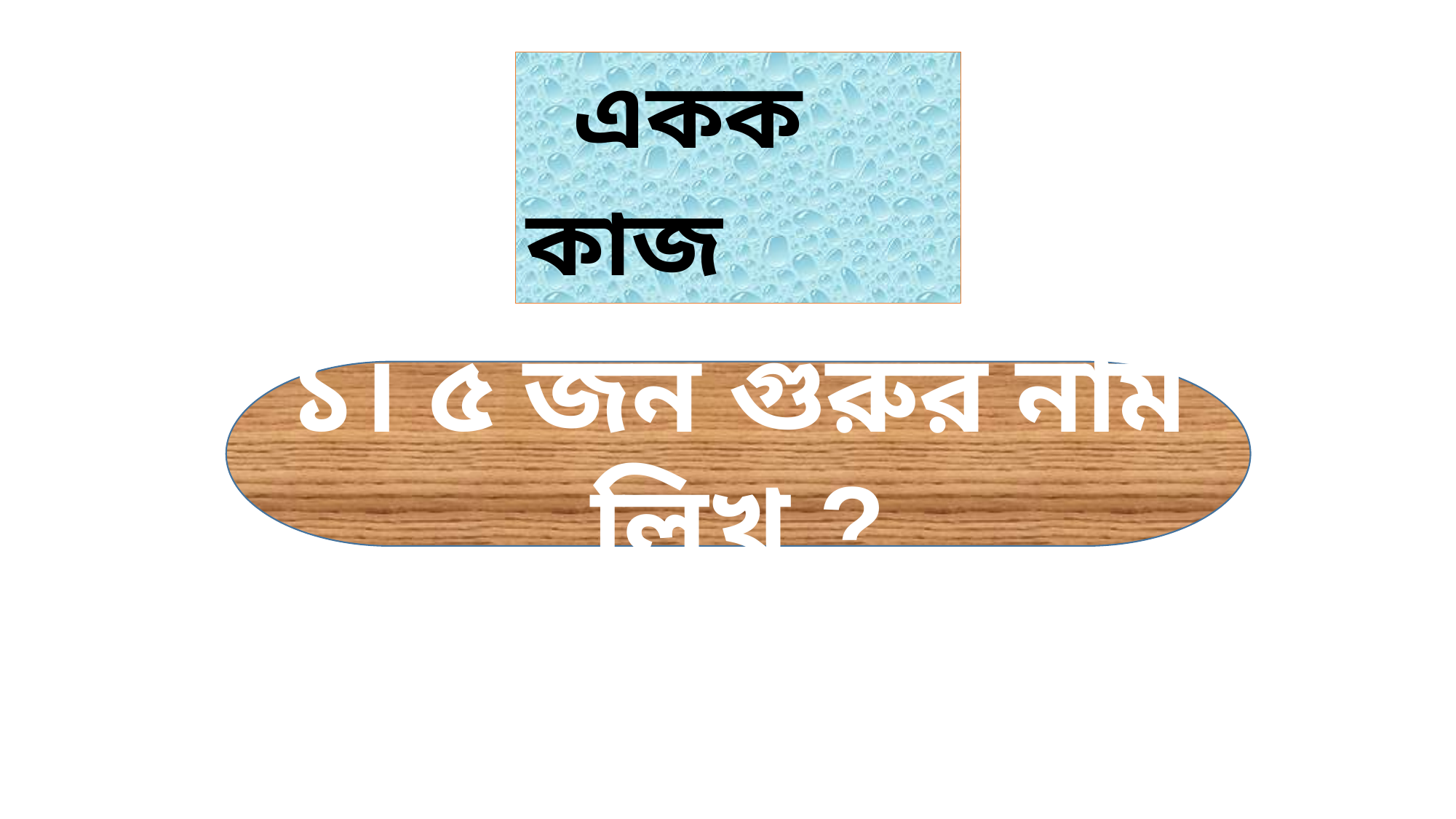

একক কাজ

১। ৫ জন গুরুর নাম লিখ ?